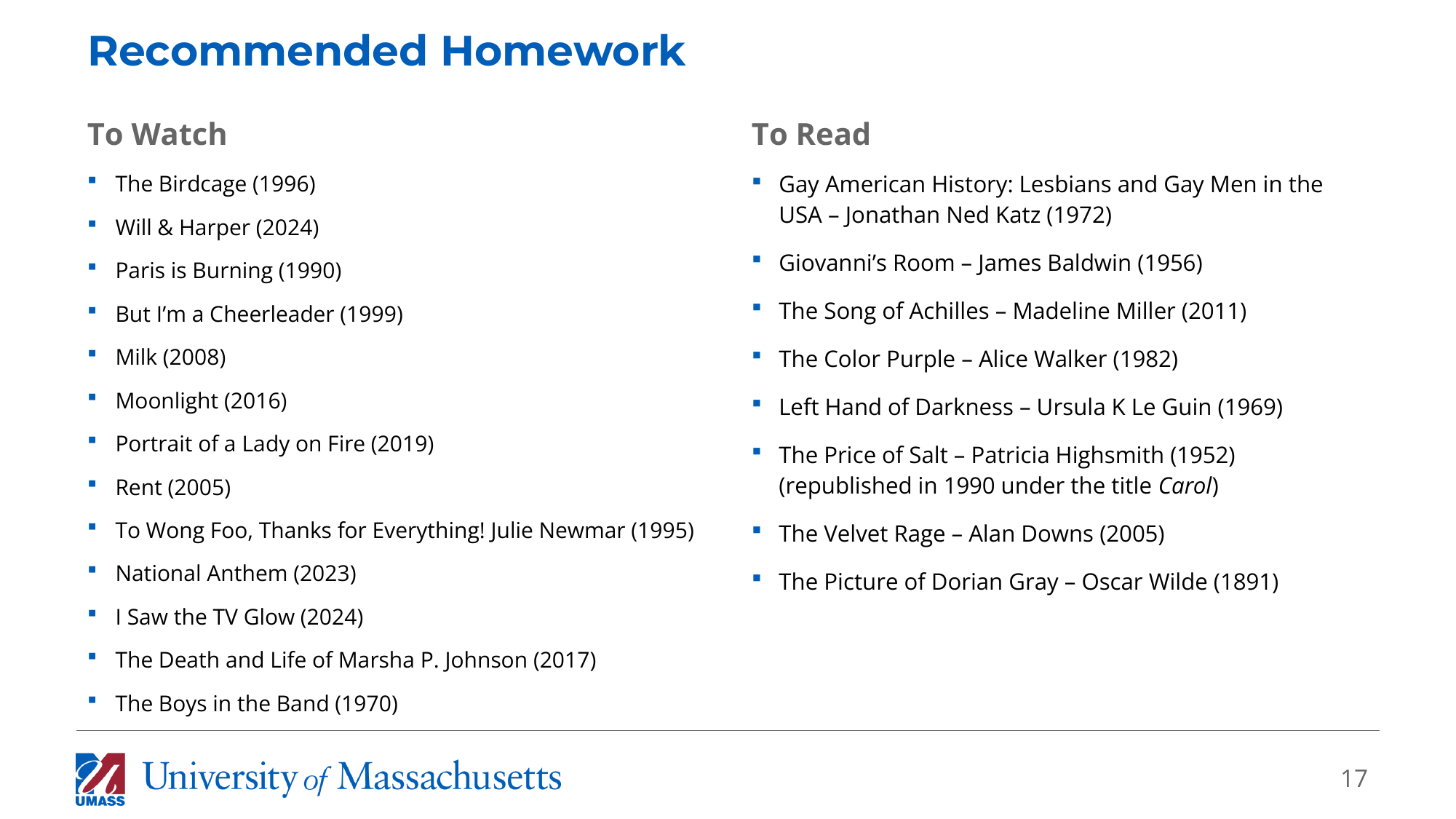

# Recommended Homework
To Watch
To Read
The Birdcage (1996)
Will & Harper (2024)
Paris is Burning (1990)
But I’m a Cheerleader (1999)
Milk (2008)
Moonlight (2016)
Portrait of a Lady on Fire (2019)
Rent (2005)
To Wong Foo, Thanks for Everything! Julie Newmar (1995)
National Anthem (2023)
I Saw the TV Glow (2024)
The Death and Life of Marsha P. Johnson (2017)
The Boys in the Band (1970)
Gay American History: Lesbians and Gay Men in the USA – Jonathan Ned Katz (1972)
Giovanni’s Room – James Baldwin (1956)
The Song of Achilles – Madeline Miller (2011)
The Color Purple – Alice Walker (1982)
Left Hand of Darkness – Ursula K Le Guin (1969)
The Price of Salt – Patricia Highsmith (1952) (republished in 1990 under the title Carol)
The Velvet Rage – Alan Downs (2005)
The Picture of Dorian Gray – Oscar Wilde (1891)
17